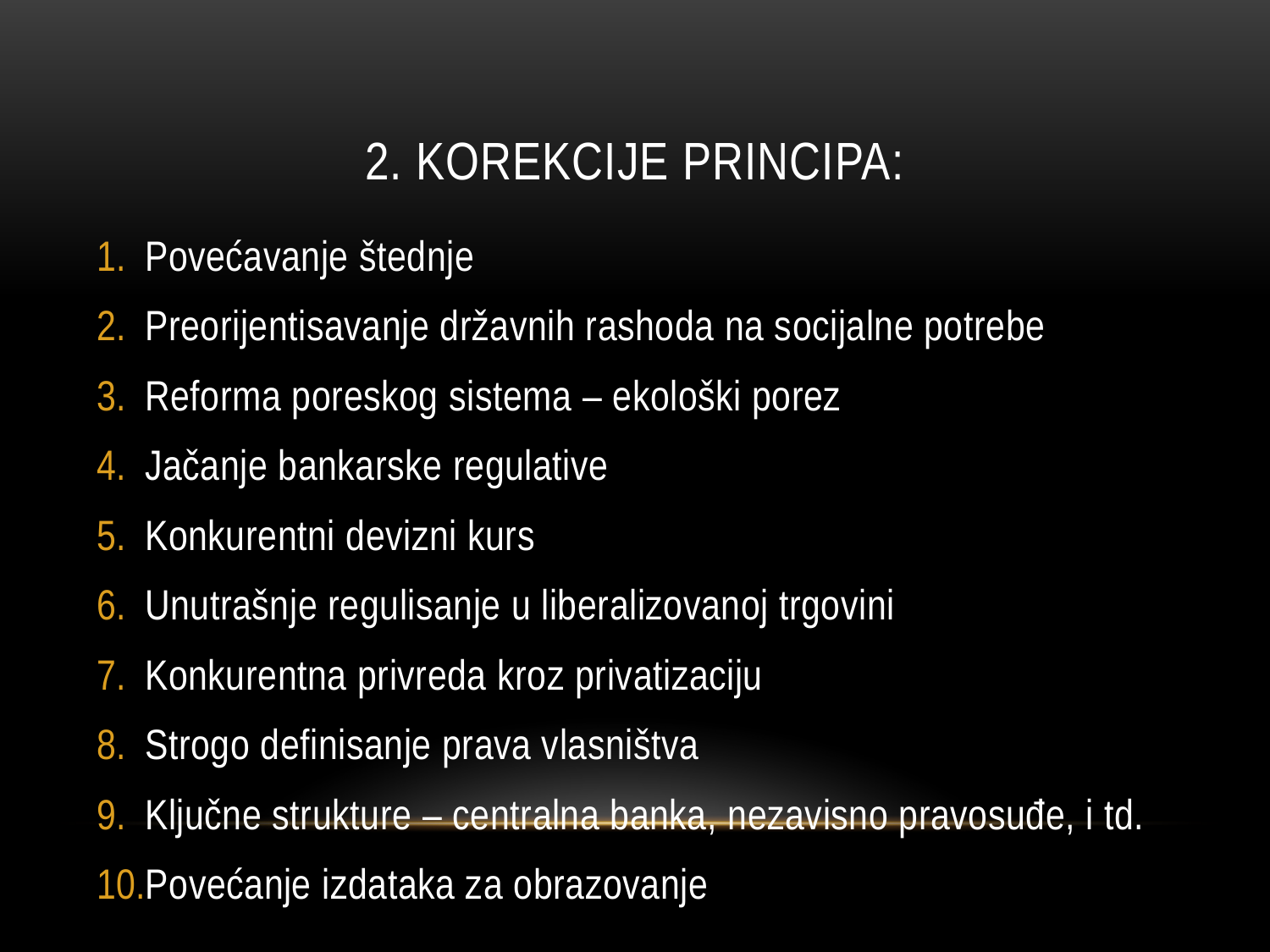

# 2. Korekcije principa:
Povećavanje štednje
Preorijentisavanje državnih rashoda na socijalne potrebe
Reforma poreskog sistema – ekološki porez
Jačanje bankarske regulative
Konkurentni devizni kurs
Unutrašnje regulisanje u liberalizovanoj trgovini
Konkurentna privreda kroz privatizaciju
Strogo definisanje prava vlasništva
Ključne strukture – centralna banka, nezavisno pravosuđe, i td.
Povećanje izdataka za obrazovanje